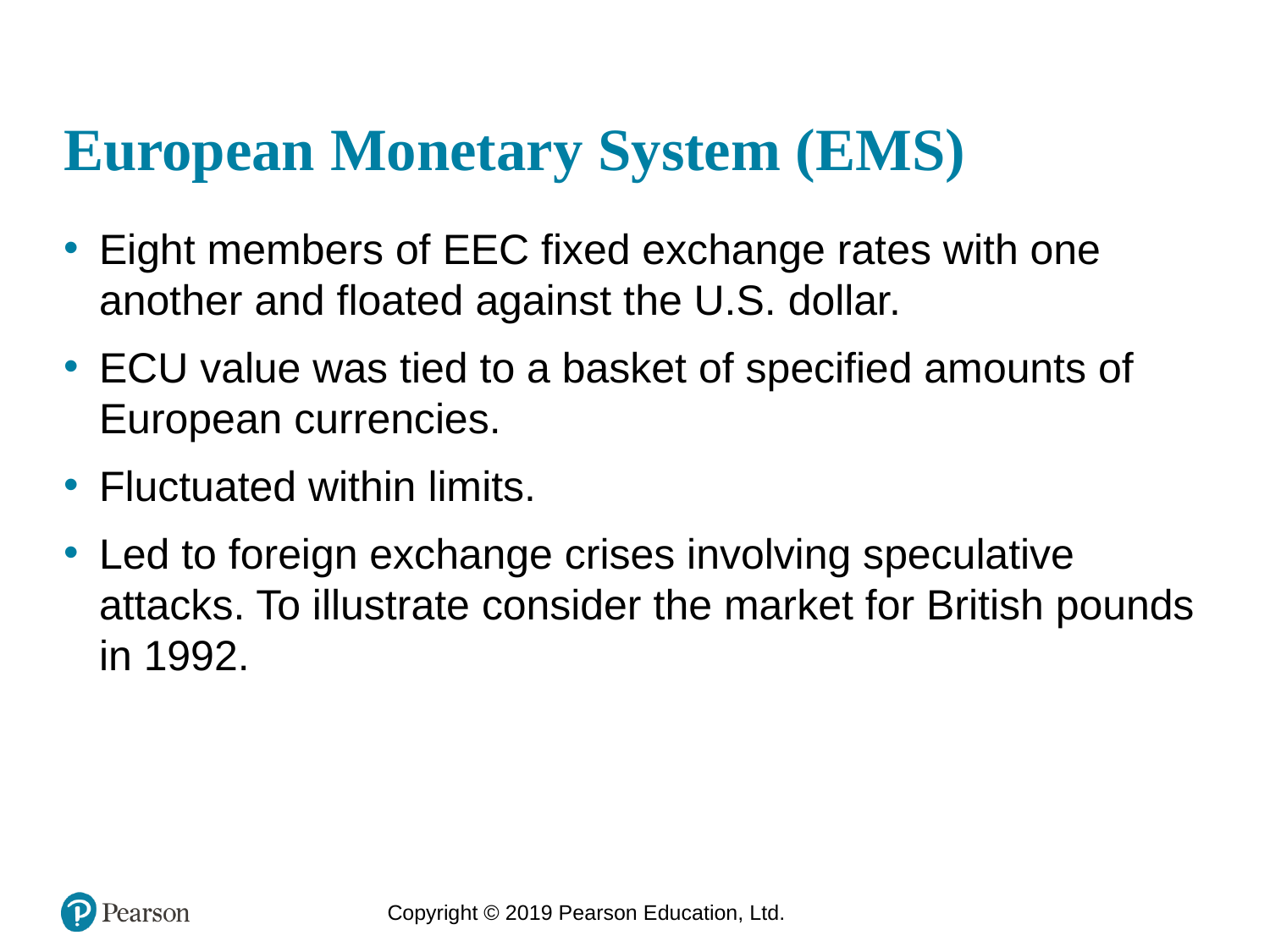

# European Monetary System (EMS)
Eight members of EEC fixed exchange rates with one another and floated against the U.S. dollar.
ECU value was tied to a basket of specified amounts of European currencies.
Fluctuated within limits.
Led to foreign exchange crises involving speculative attacks. To illustrate consider the market for British pounds in 1992.